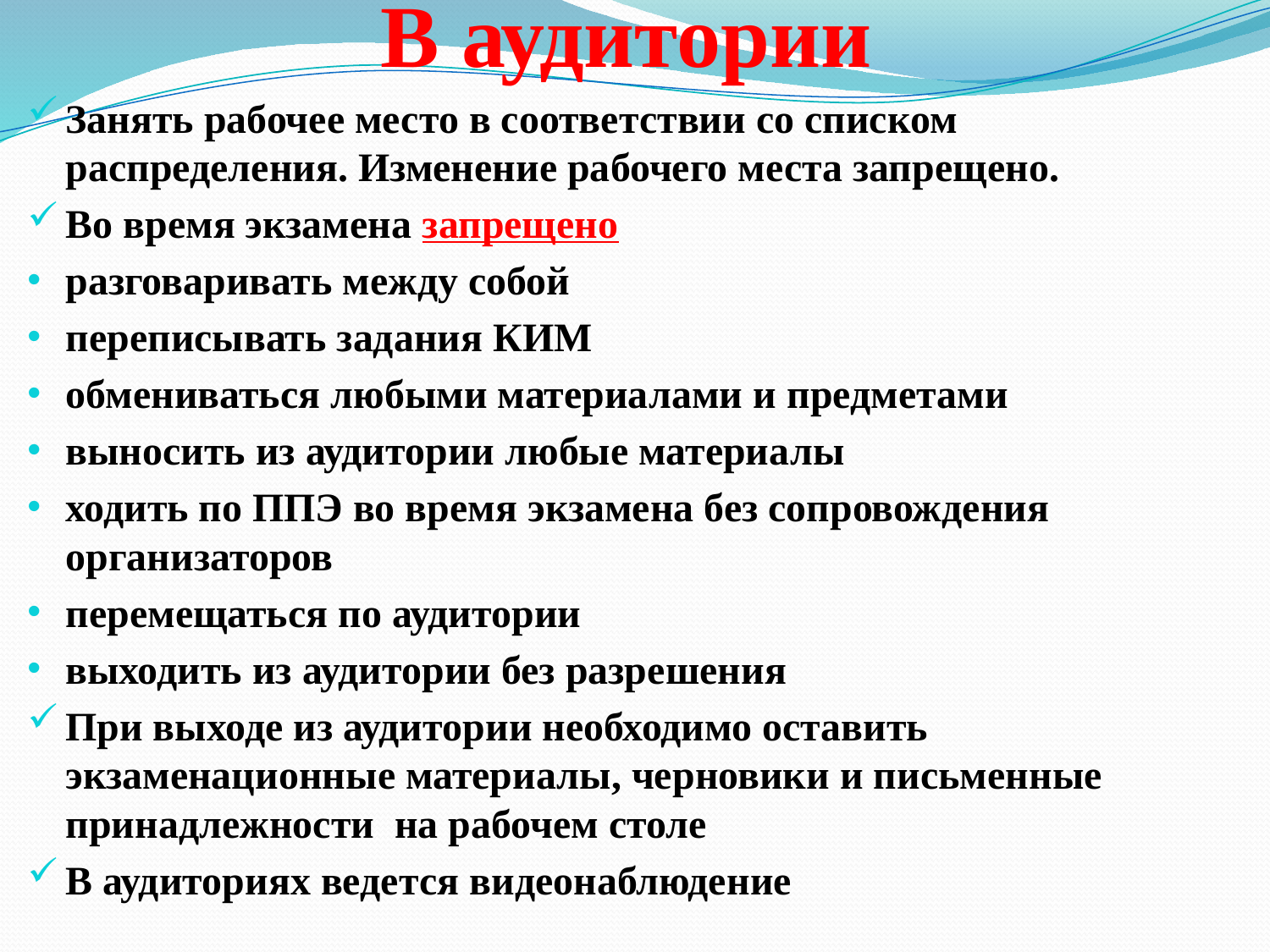

# В аудитории
Занять рабочее место в соответствии со списком распределения. Изменение рабочего места запрещено.
Во время экзамена запрещено
разговаривать между собой
переписывать задания КИМ
обмениваться любыми материалами и предметами
выносить из аудитории любые материалы
ходить по ППЭ во время экзамена без сопровождения организаторов
перемещаться по аудитории
выходить из аудитории без разрешения
При выходе из аудитории необходимо оставить экзаменационные материалы, черновики и письменные принадлежности  на рабочем столе
В аудиториях ведется видеонаблюдение